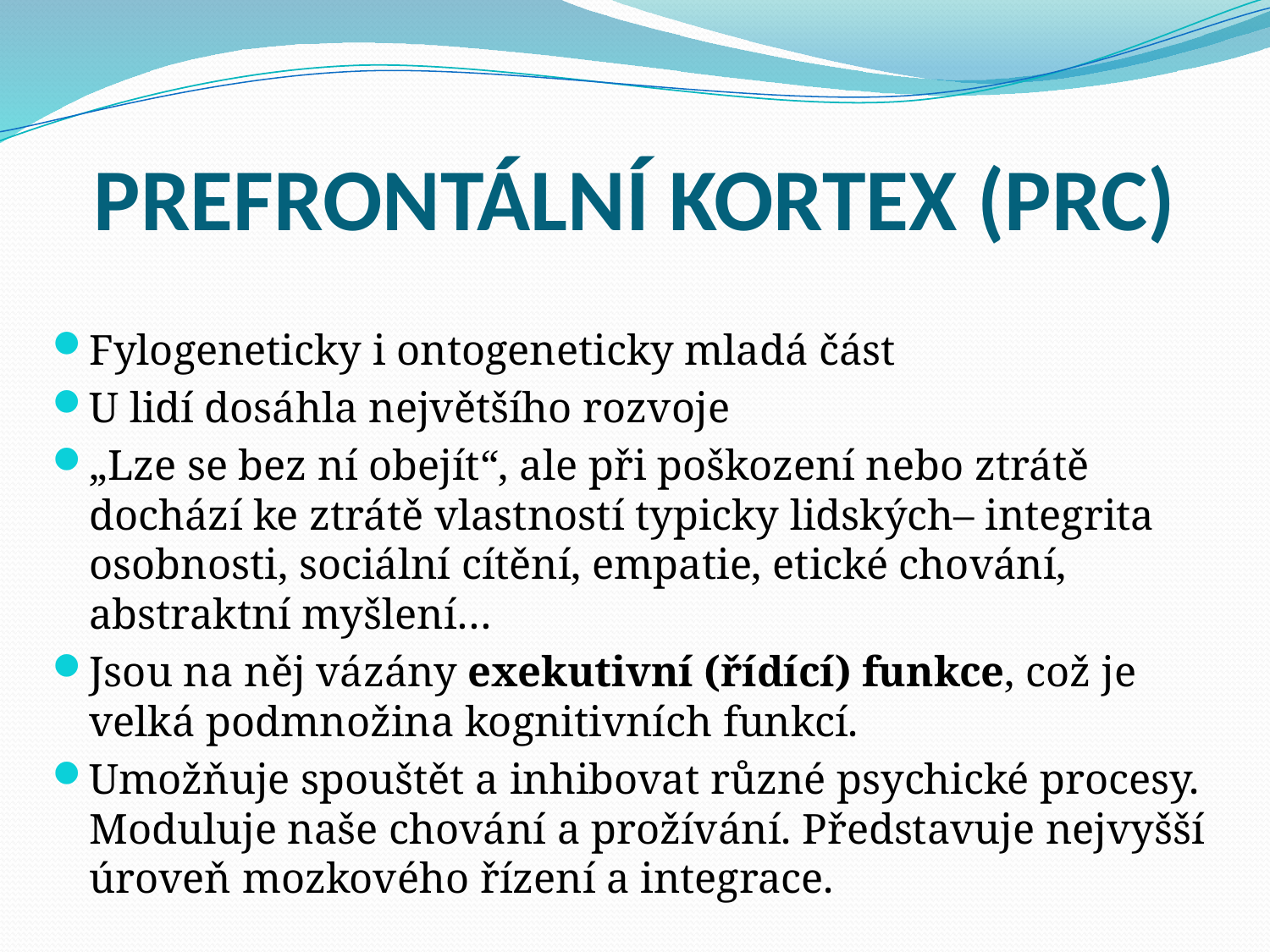

# PREFRONTÁLNÍ KORTEX (PRC)
Fylogeneticky i ontogeneticky mladá část
U lidí dosáhla největšího rozvoje
„Lze se bez ní obejít“, ale při poškození nebo ztrátě dochází ke ztrátě vlastností typicky lidských– integrita osobnosti, sociální cítění, empatie, etické chování, abstraktní myšlení…
Jsou na něj vázány exekutivní (řídící) funkce, což je velká podmnožina kognitivních funkcí.
Umožňuje spouštět a inhibovat různé psychické procesy. Moduluje naše chování a prožívání. Představuje nejvyšší úroveň mozkového řízení a integrace.